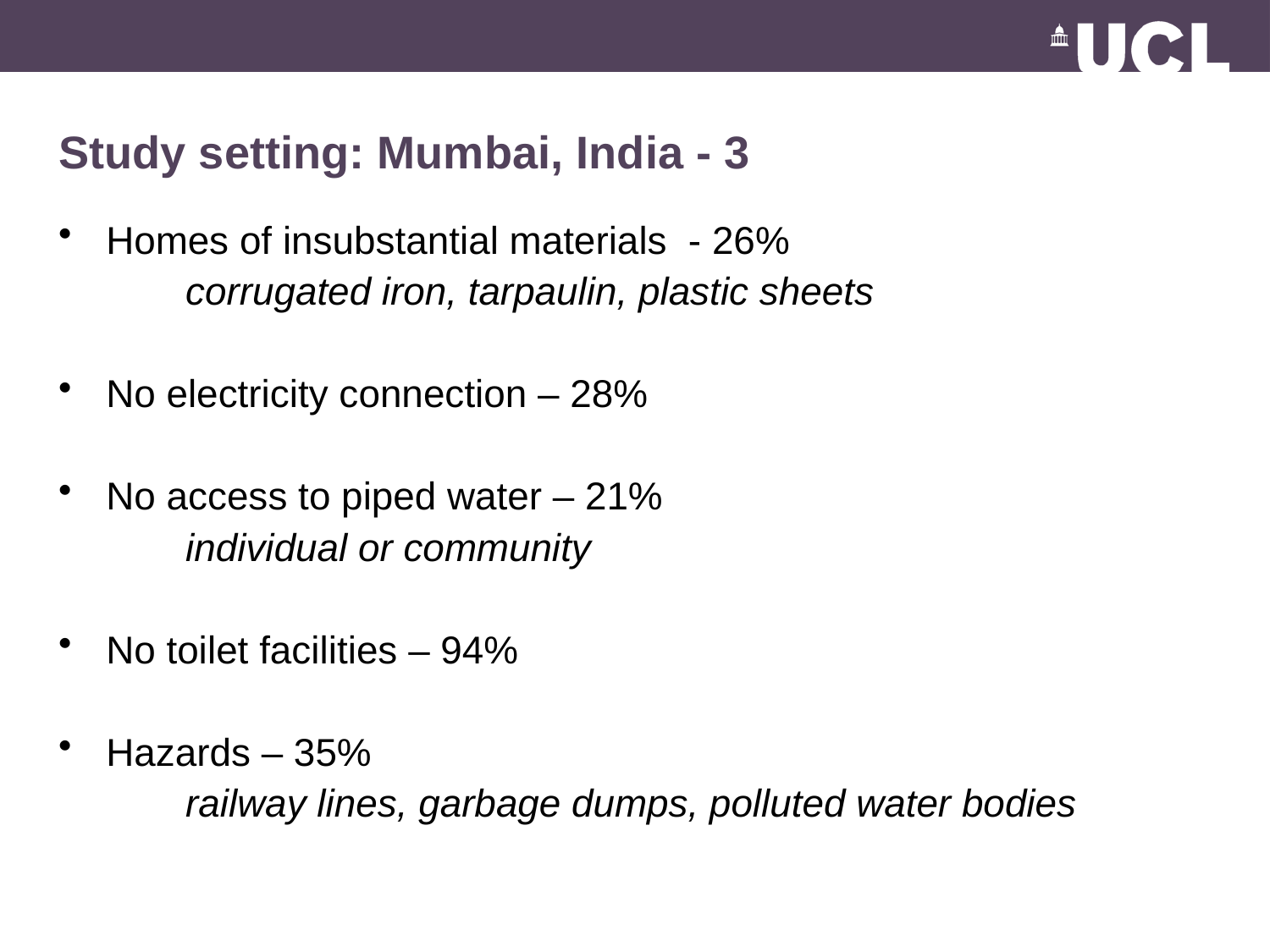

# Study setting: Mumbai, India - 3
Homes of insubstantial materials  - 26%
	corrugated iron, tarpaulin, plastic sheets

No electricity connection – 28%

No access to piped water – 21%
	individual or community

No toilet facilities – 94%

Hazards – 35%
	railway lines, garbage dumps, polluted water bodies